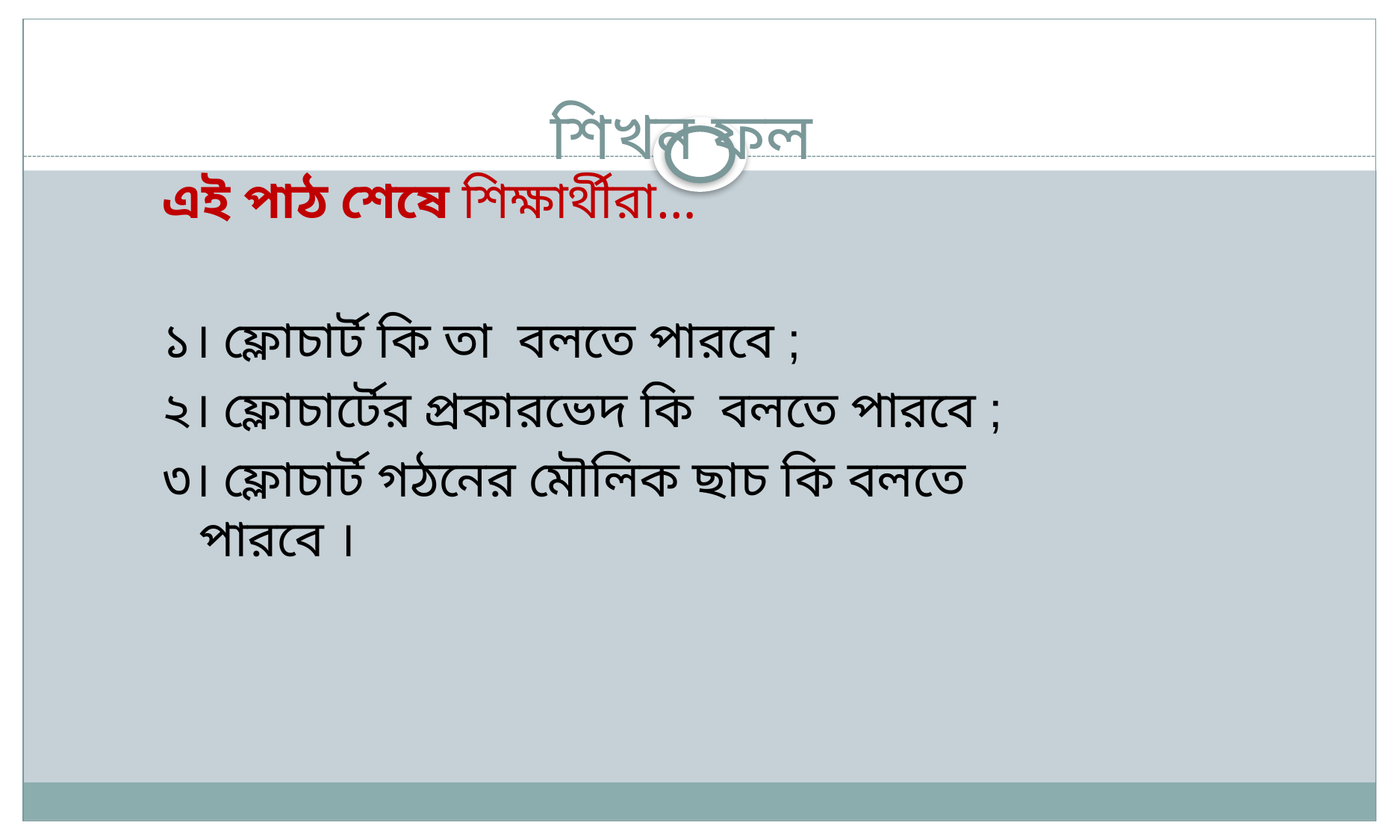

# শিখন ফল
এই পাঠ শেষে শিক্ষার্থীরা…

১। ফ্লোচার্ট কি তা  বলতে পারবে ;
২। ফ্লোচার্টের প্রকারভেদ কি  বলতে পারবে ;
৩। ফ্লোচার্ট গঠনের মৌলিক ছাচ কি বলতে পারবে ।